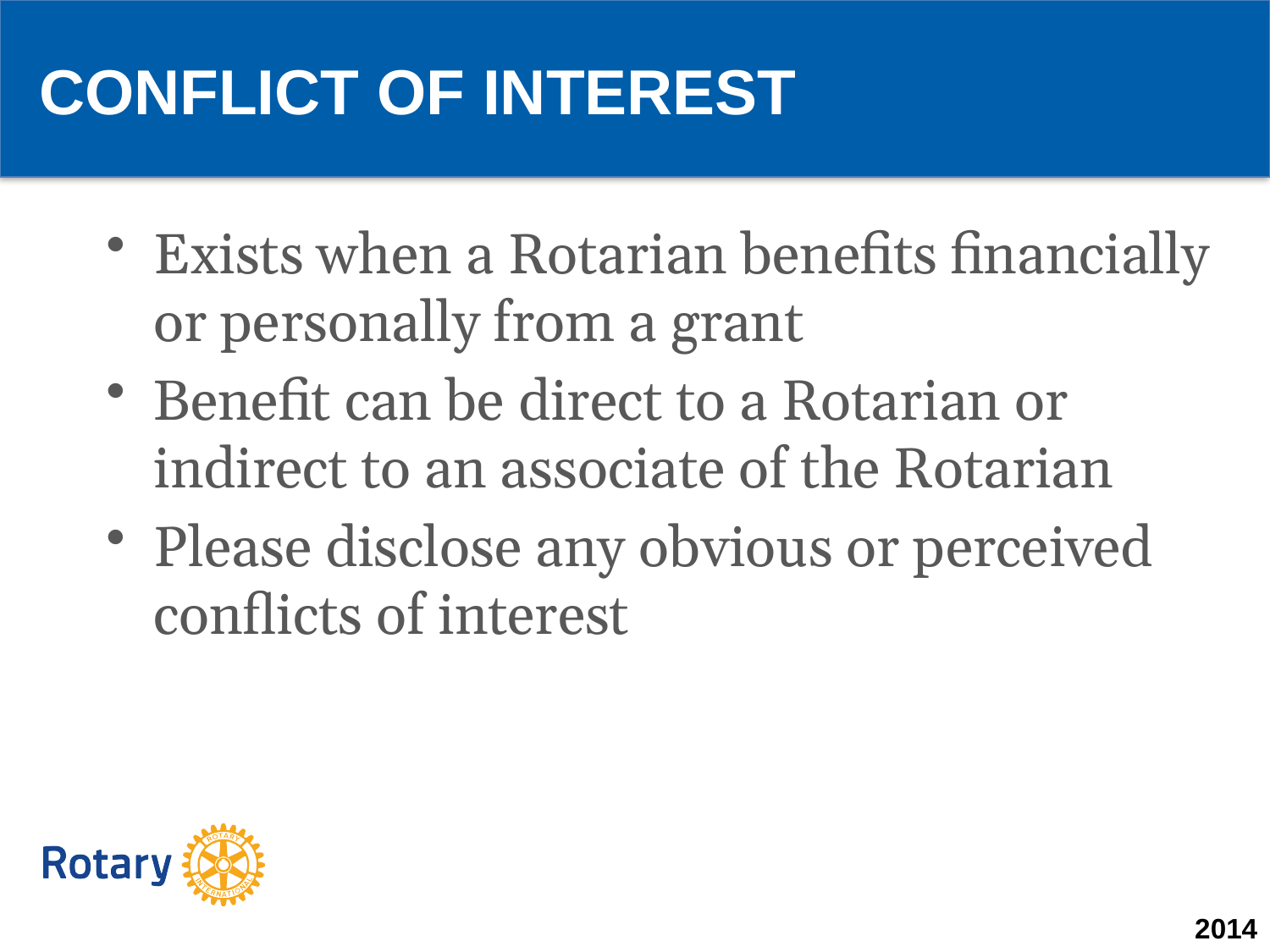

CONFLICT OF INTEREST
Exists when a Rotarian benefits financially or personally from a grant
Benefit can be direct to a Rotarian or indirect to an associate of the Rotarian
Please disclose any obvious or perceived conflicts of interest